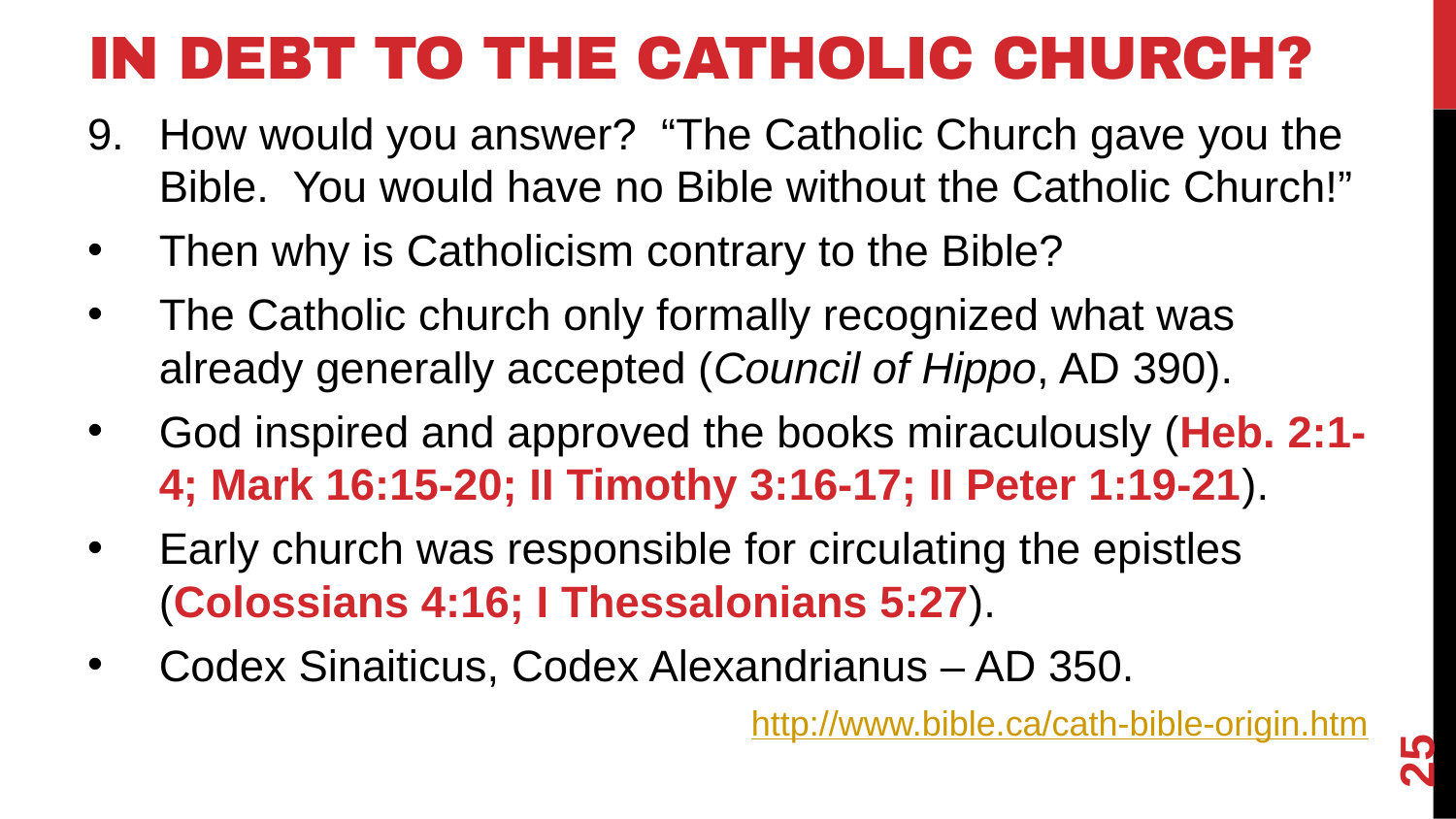

# In Debt To The Catholic Church?
How would you answer?  “The Catholic Church gave you the Bible.  You would have no Bible without the Catholic Church!”
Then why is Catholicism contrary to the Bible?
The Catholic church only formally recognized what was already generally accepted (Council of Hippo, AD 390).
God inspired and approved the books miraculously (Heb. 2:1-4; Mark 16:15-20; II Timothy 3:16-17; II Peter 1:19-21).
Early church was responsible for circulating the epistles (Colossians 4:16; I Thessalonians 5:27).
Codex Sinaiticus, Codex Alexandrianus – AD 350.
http://www.bible.ca/cath-bible-origin.htm
25